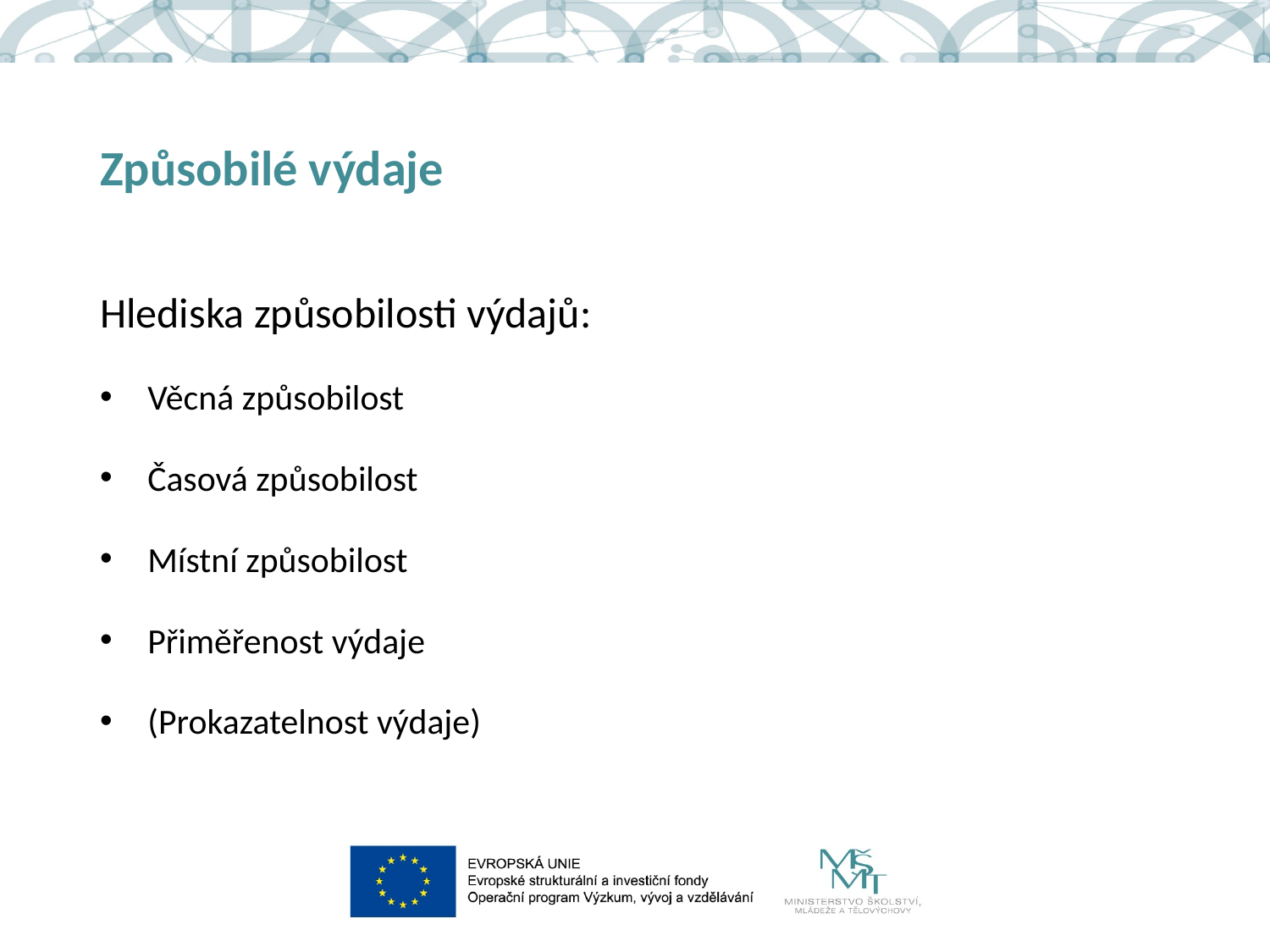

# Způsobilé výdaje
Hlediska způsobilosti výdajů:
Věcná způsobilost
Časová způsobilost
Místní způsobilost
Přiměřenost výdaje
(Prokazatelnost výdaje)